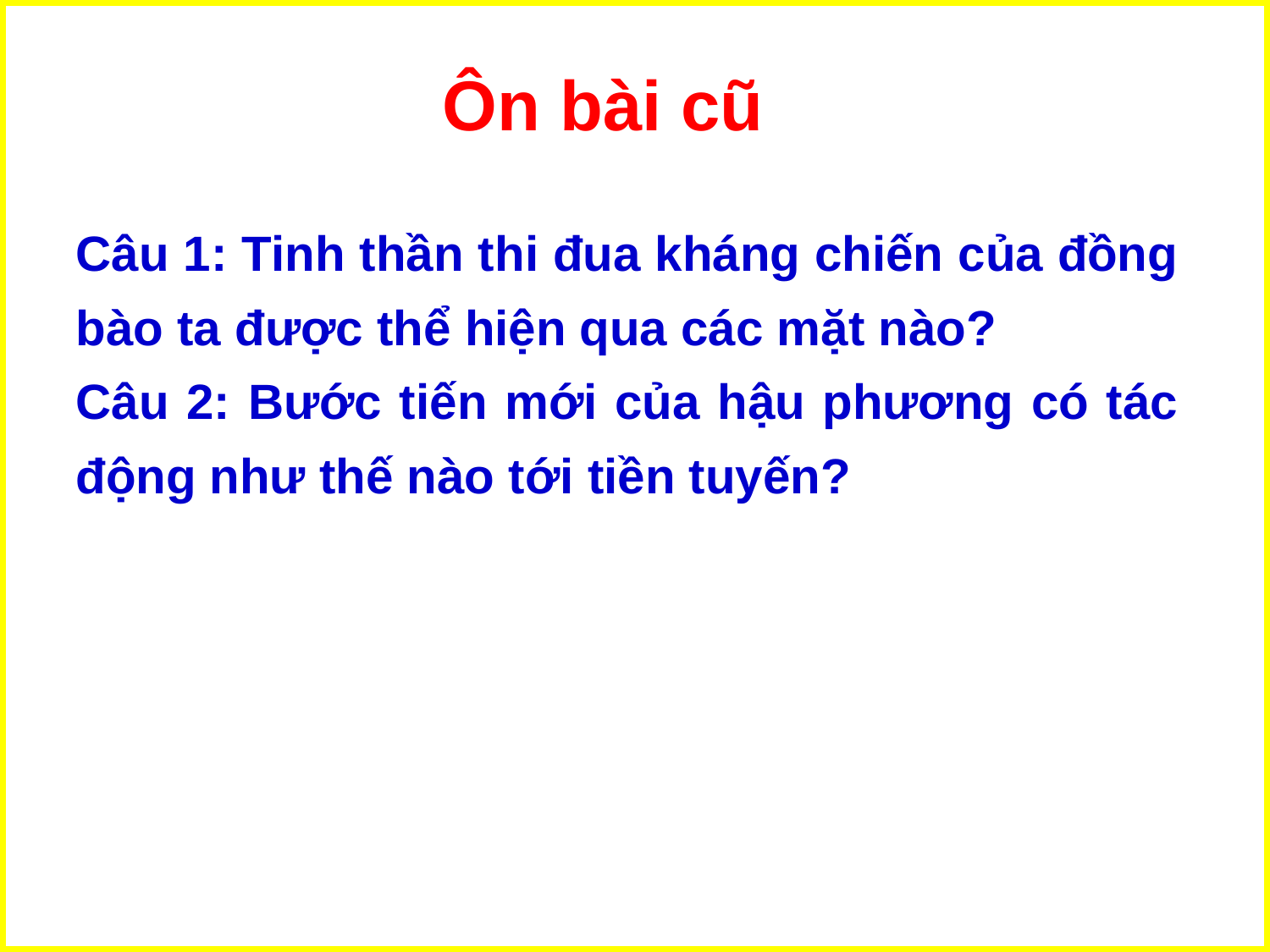

Ôn bài cũ
Câu 1: Tinh thần thi đua kháng chiến của đồng bào ta được thể hiện qua các mặt nào?
Câu 2: Bước tiến mới của hậu phương có tác động như thế nào tới tiền tuyến?